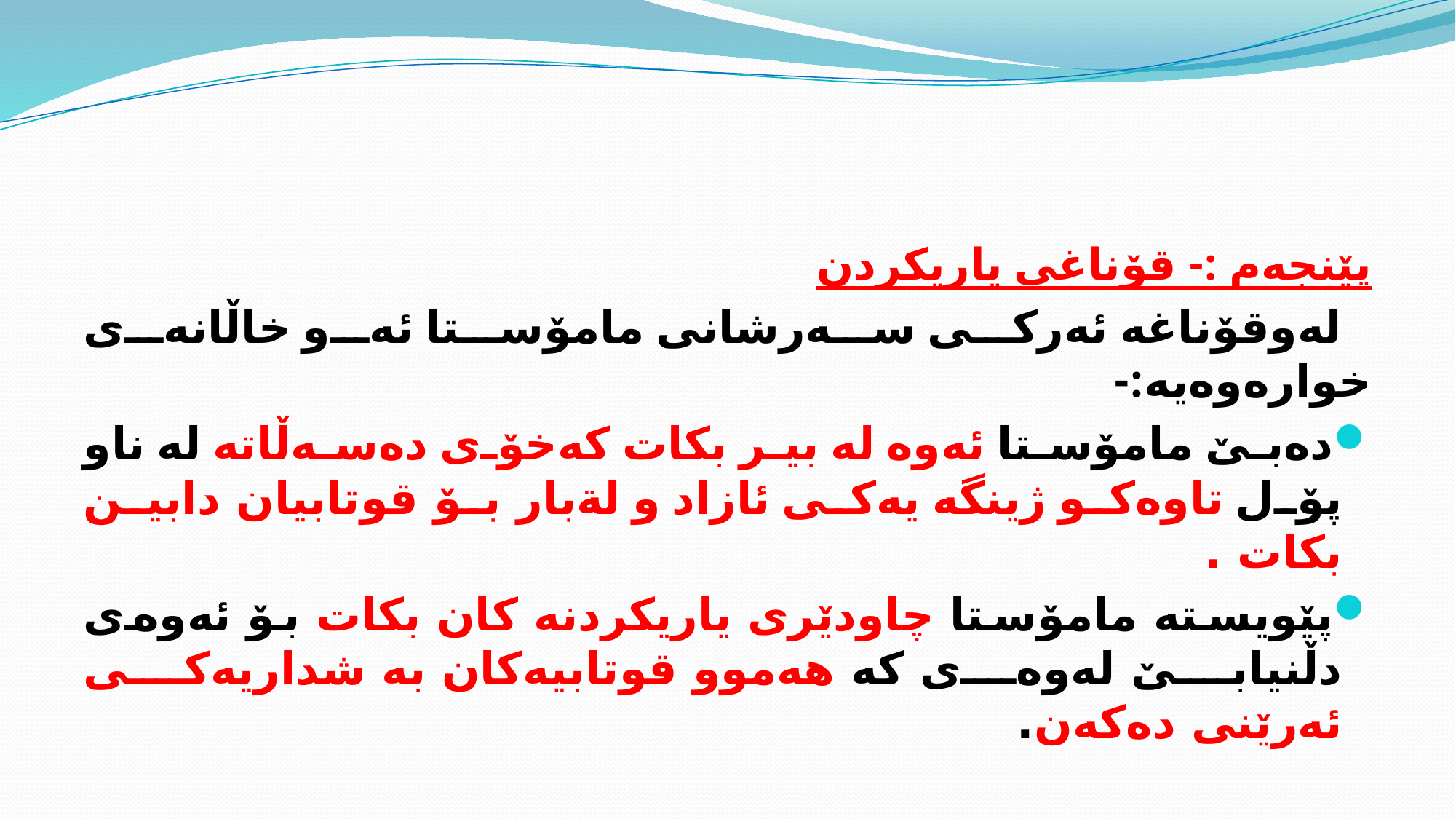

#
پێنجه‌م :- قۆناغی یاریكردن
   له‌وقۆناغه‌ ئه‌ركی سه‌رشانی مامۆستا ئه‌و خاڵانه‌ی خواره‌وه‌یه:-‌
ده‌بێ مامۆستا ئه‌وه‌ له‌ بیر بكات كه‌خۆی ده‌سه‌ڵاته‌ له‌ ناو پۆل تاوه‌كو ژینگه‌ یه‌كی ئازاد و لةبار بۆ قوتابیان دابین بكات .
پێویسته‌ مامۆستا چاودێری یاریكردنه‌ كان بكات بۆ ئه‌وه‌ی دڵنیابێ له‌وه‌ی كه‌ هه‌موو قوتابیه‌كان به‌ شداریه‌كی ئه‌رێنی ده‌كه‌ن.